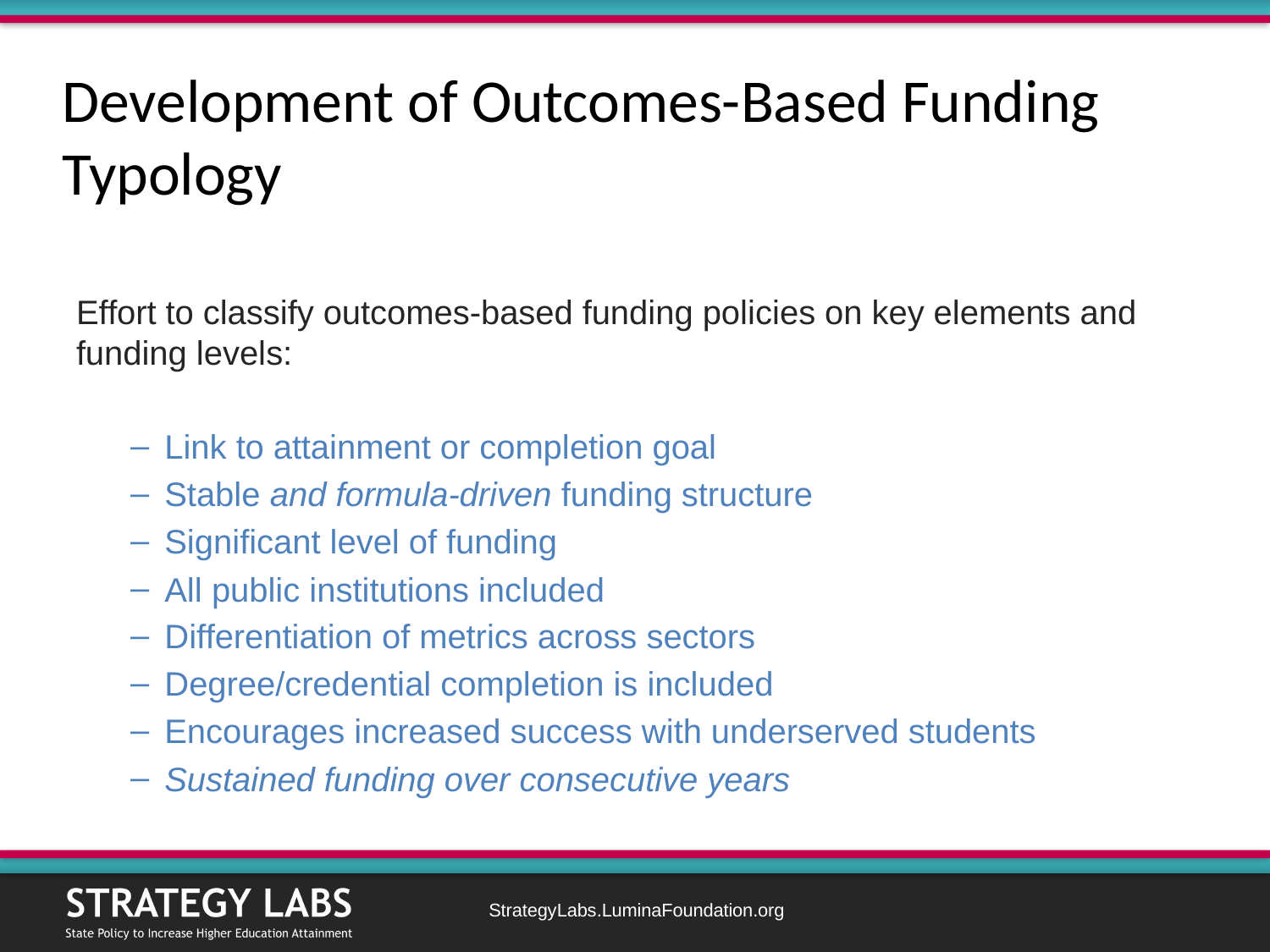

# Development of Outcomes-Based Funding Typology
Effort to classify outcomes-based funding policies on key elements and funding levels:

Link to attainment or completion goal
Stable and formula-driven funding structure
Significant level of funding
All public institutions included
Differentiation of metrics across sectors
Degree/credential completion is included
Encourages increased success with underserved students
Sustained funding over consecutive years